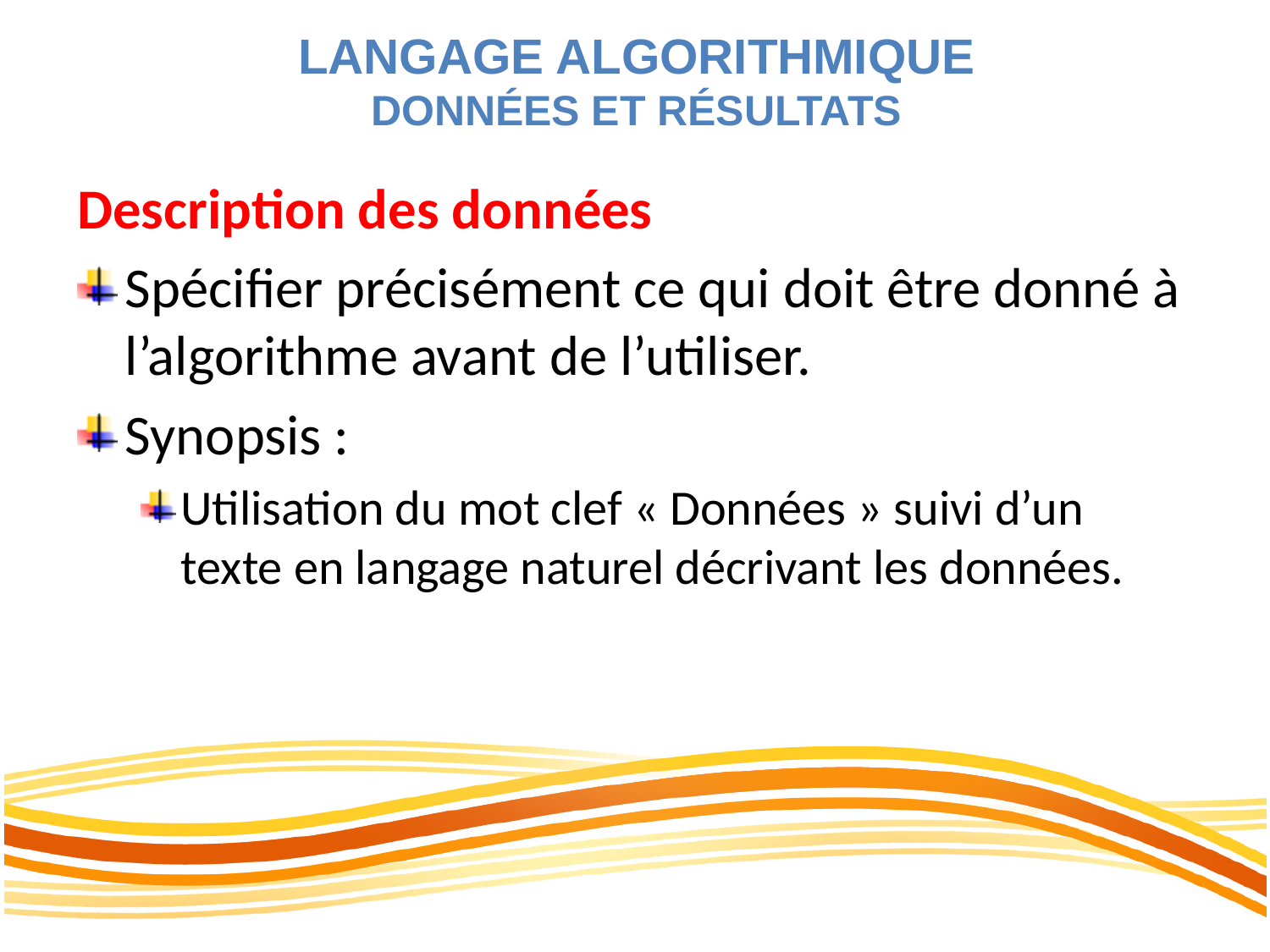

# Langage algorithmique Données et résultats
Description des données
Spécifier précisément ce qui doit être donné à l’algorithme avant de l’utiliser.
Synopsis :
Utilisation du mot clef « Données » suivi d’un texte en langage naturel décrivant les données.